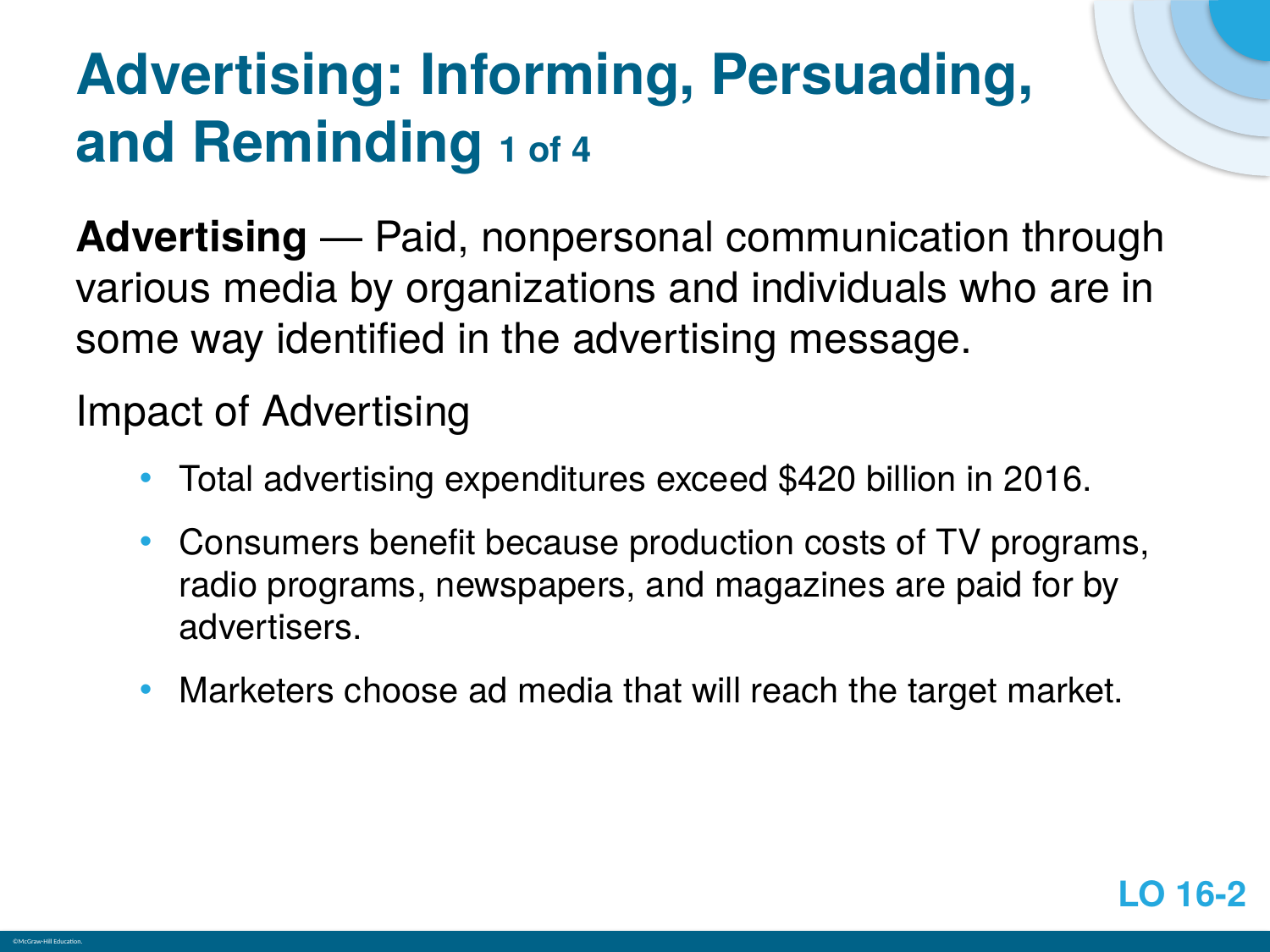

# Advertising: Informing, Persuading, and Reminding 1 of 4
Advertising — Paid, nonpersonal communication through various media by organizations and individuals who are in some way identified in the advertising message.
Impact of Advertising
Total advertising expenditures exceed $420 billion in 2016.
Consumers benefit because production costs of TV programs, radio programs, newspapers, and magazines are paid for by advertisers.
Marketers choose ad media that will reach the target market.
LO 16-2